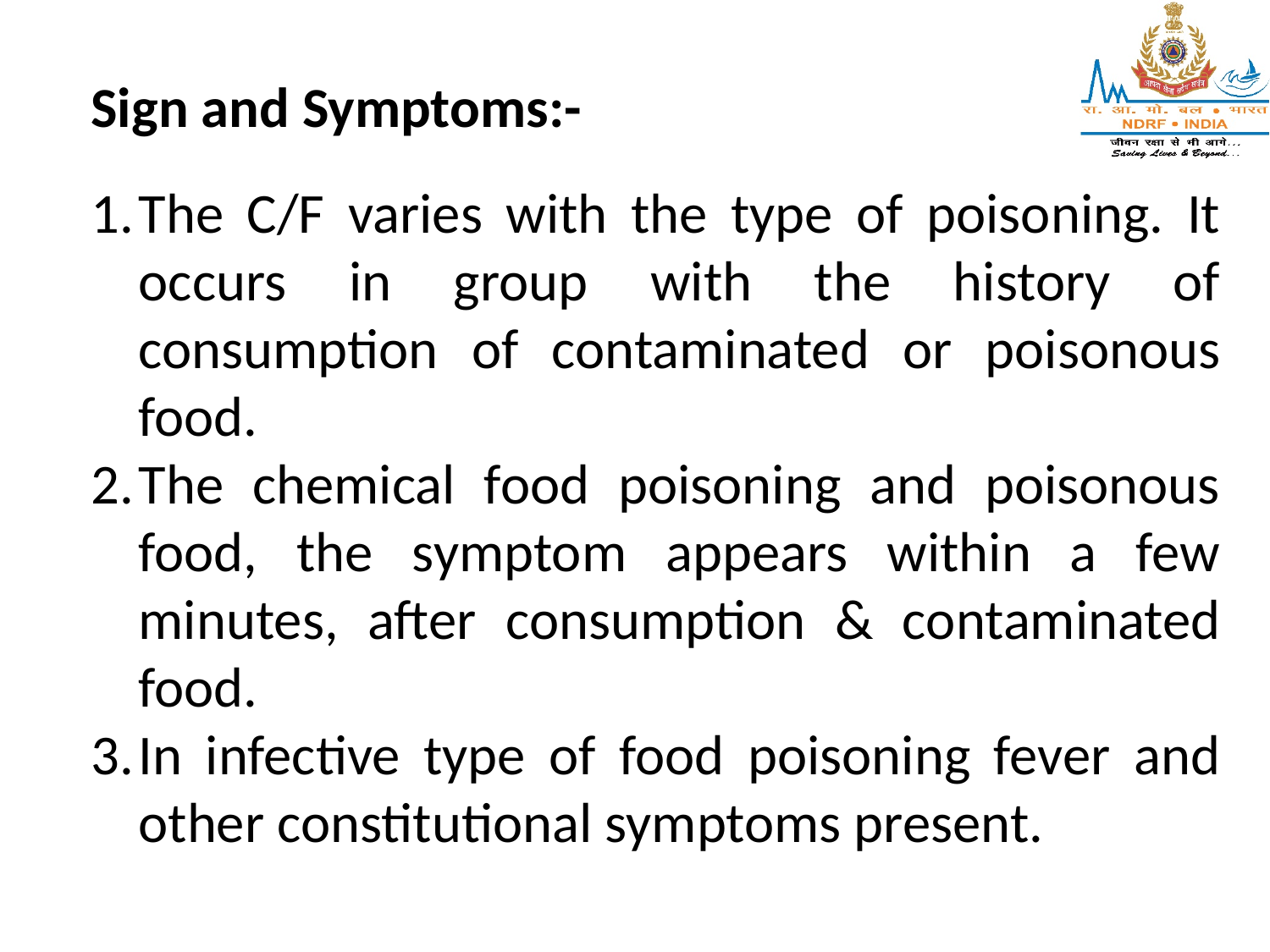

Sign and Symptoms:-

The C/F varies with the type of poisoning. It occurs in group with the history of consumption of contaminated or poisonous food.
The chemical food poisoning and poisonous food, the symptom appears within a few minutes, after consumption & contaminated food.
In infective type of food poisoning fever and other constitutional symptoms present.